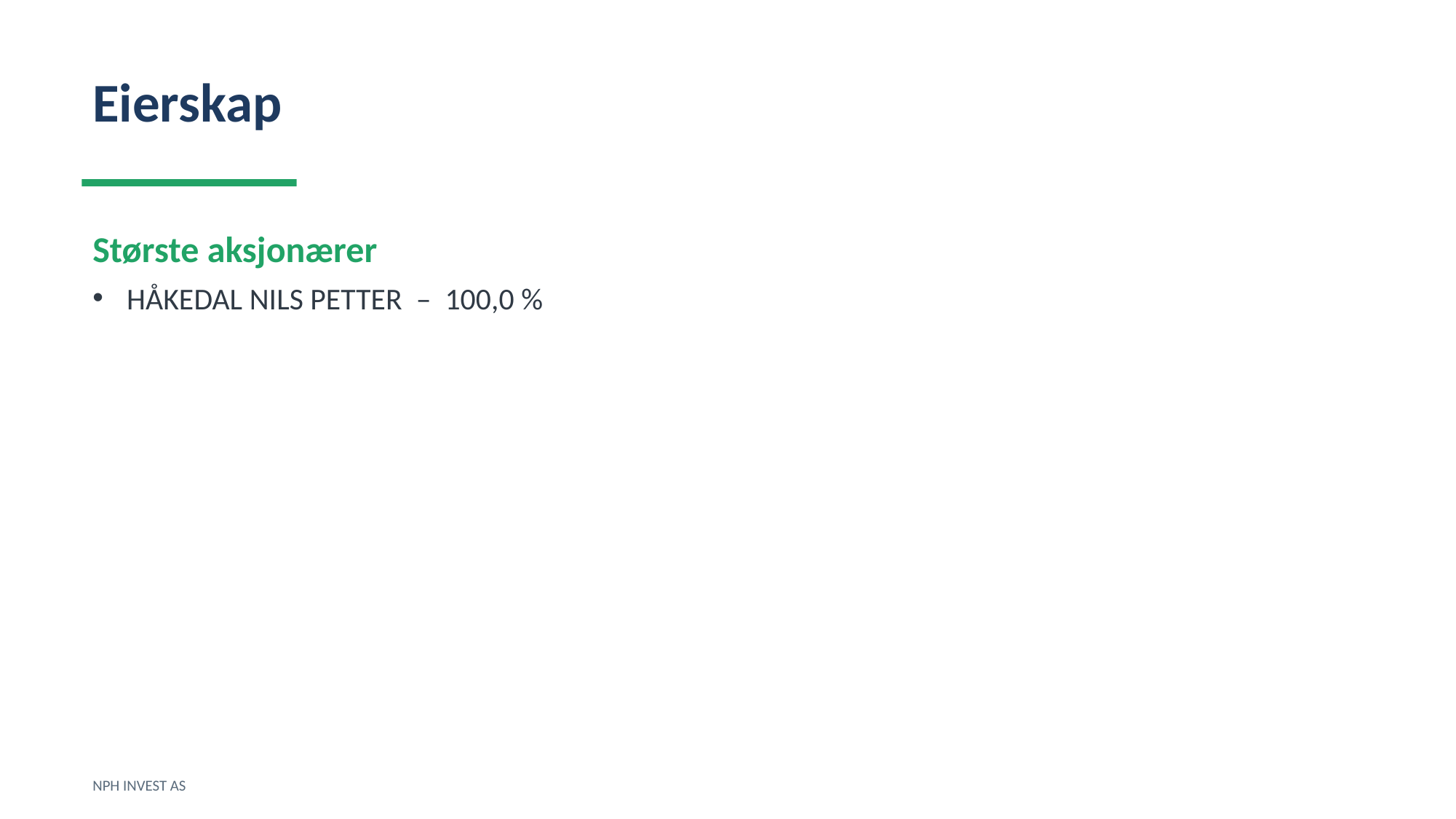

Eierskap

Største aksjonærer
HÅKEDAL NILS PETTER  –  100,0 %
NPH INVEST AS